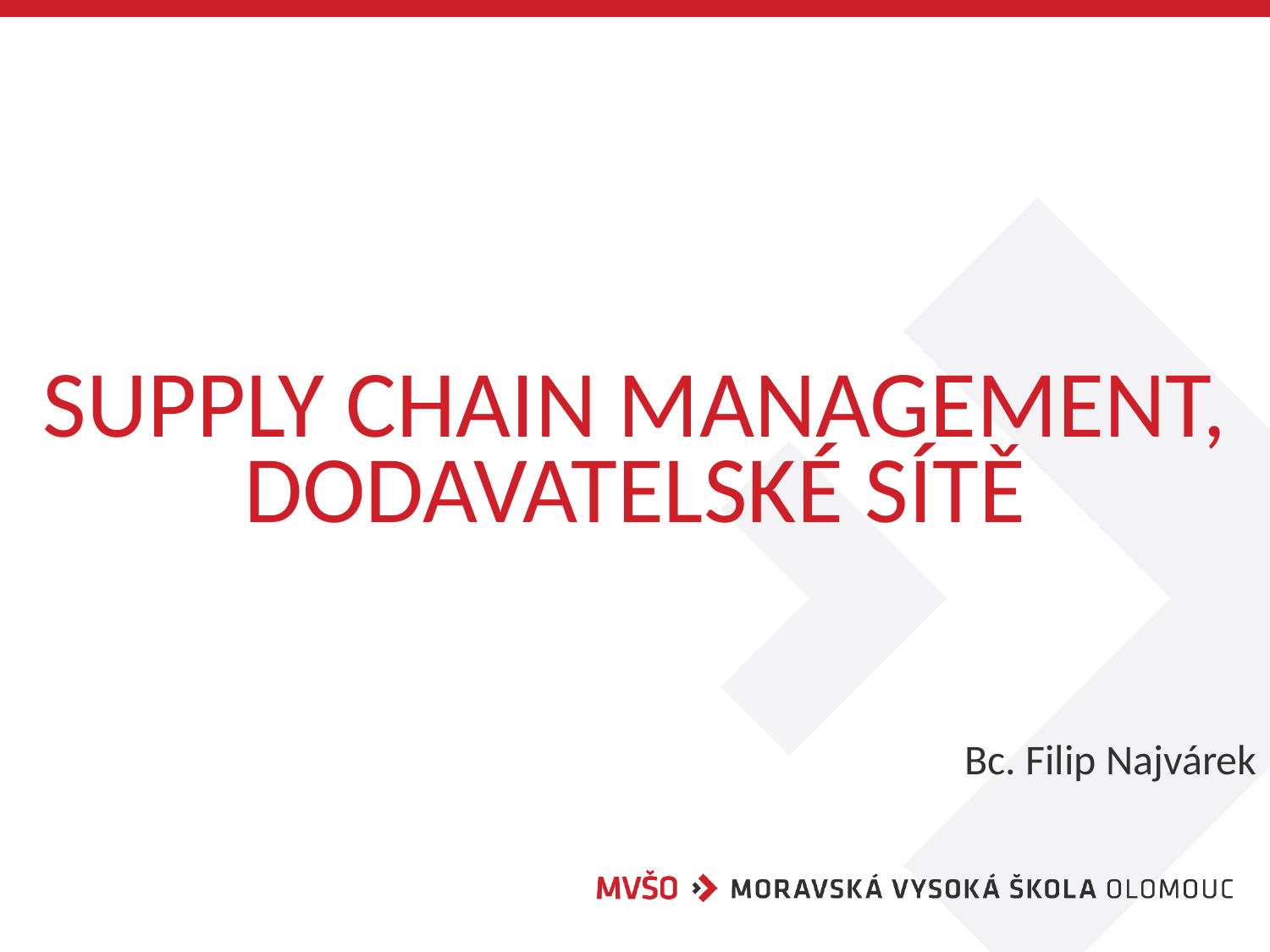

# Supply chain management, dodavatelské sítě
Bc. Filip Najvárek